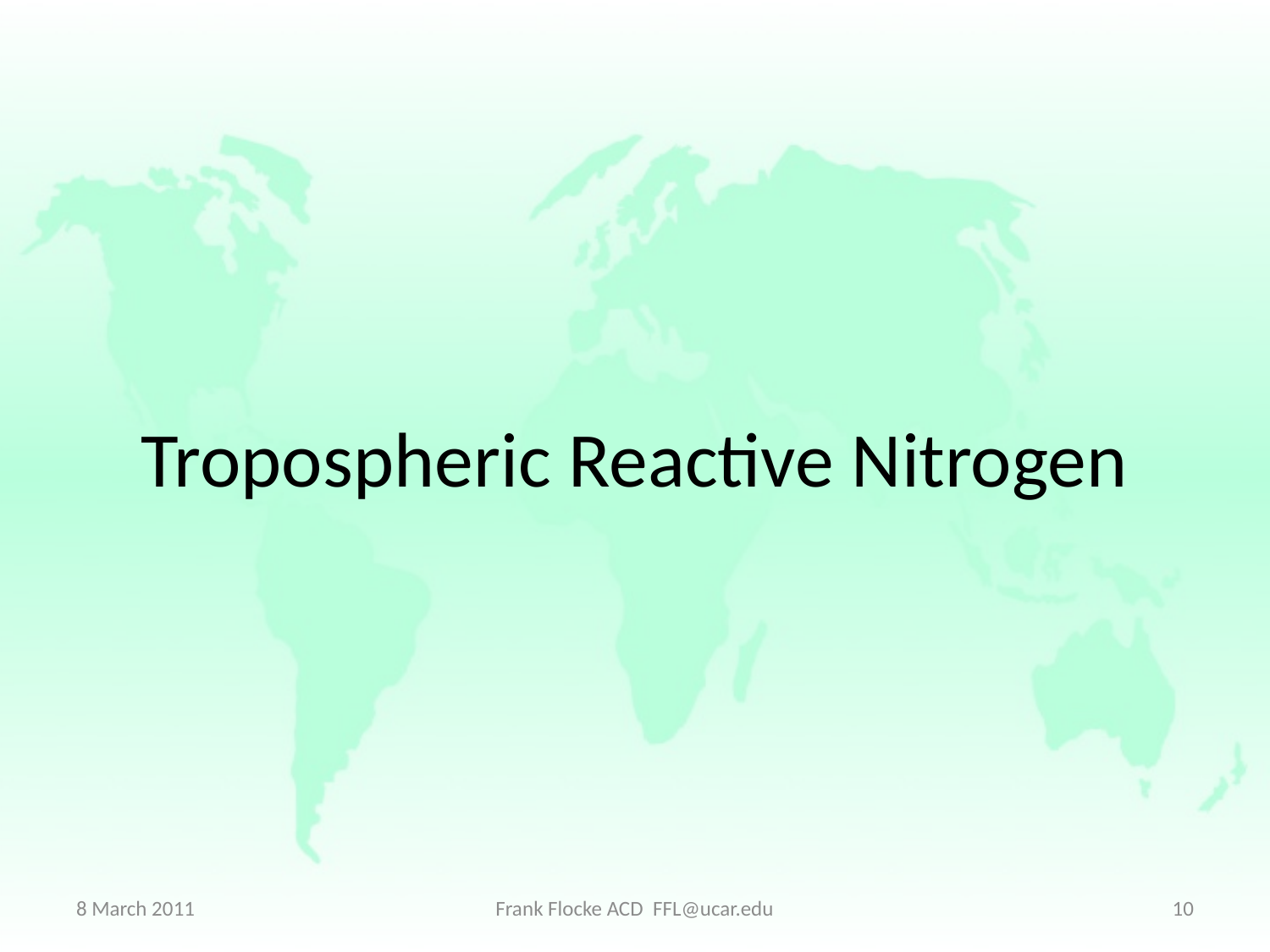

# Tropospheric Reactive Nitrogen
8 March 2011
Frank Flocke ACD  FFL@ucar.edu
10